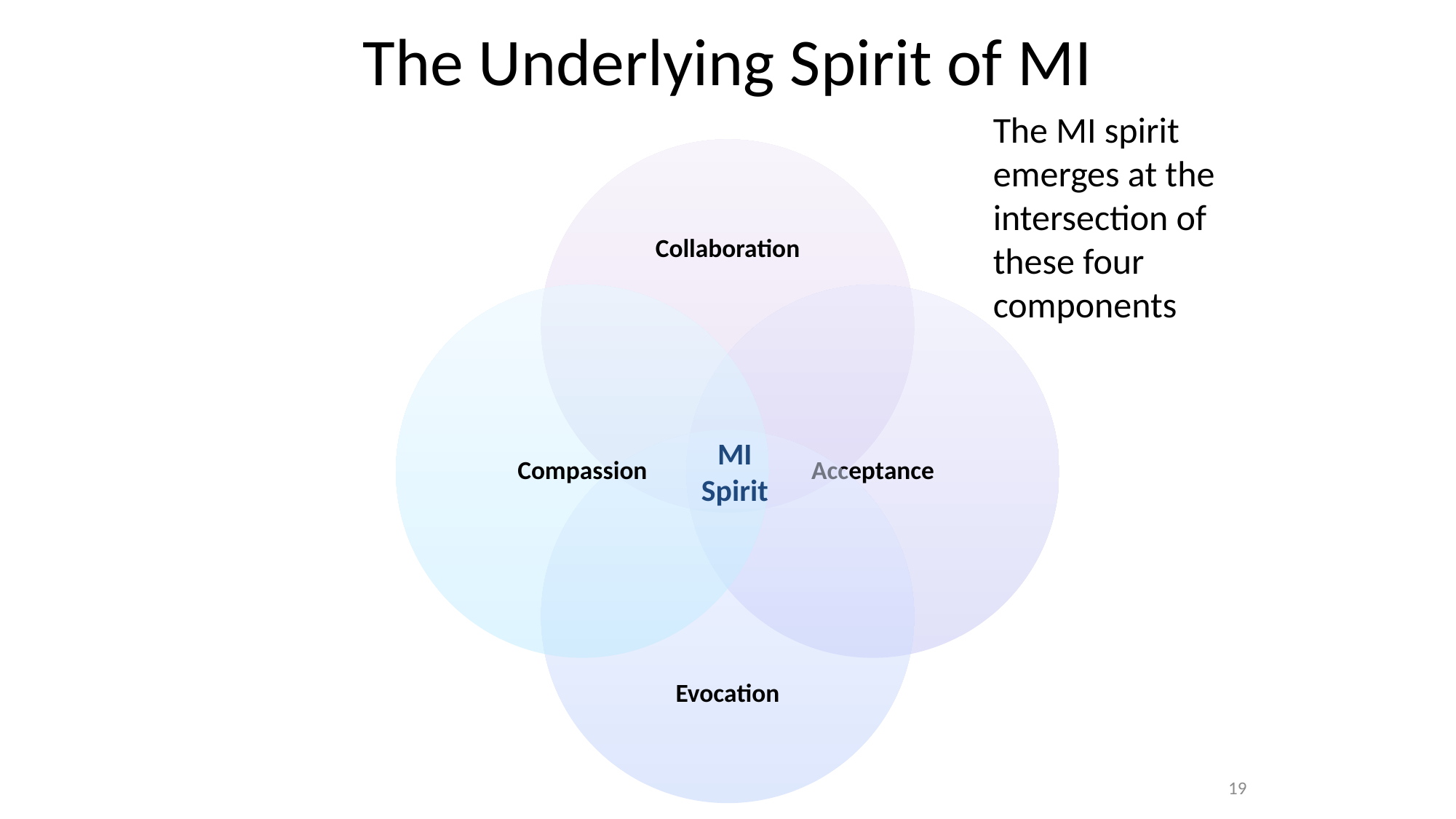

# The Underlying Spirit of MI
The MI spirit emerges at the intersection of these four components
Collaboration
Acceptance
Evocation
Compassion
MI Spirit
19